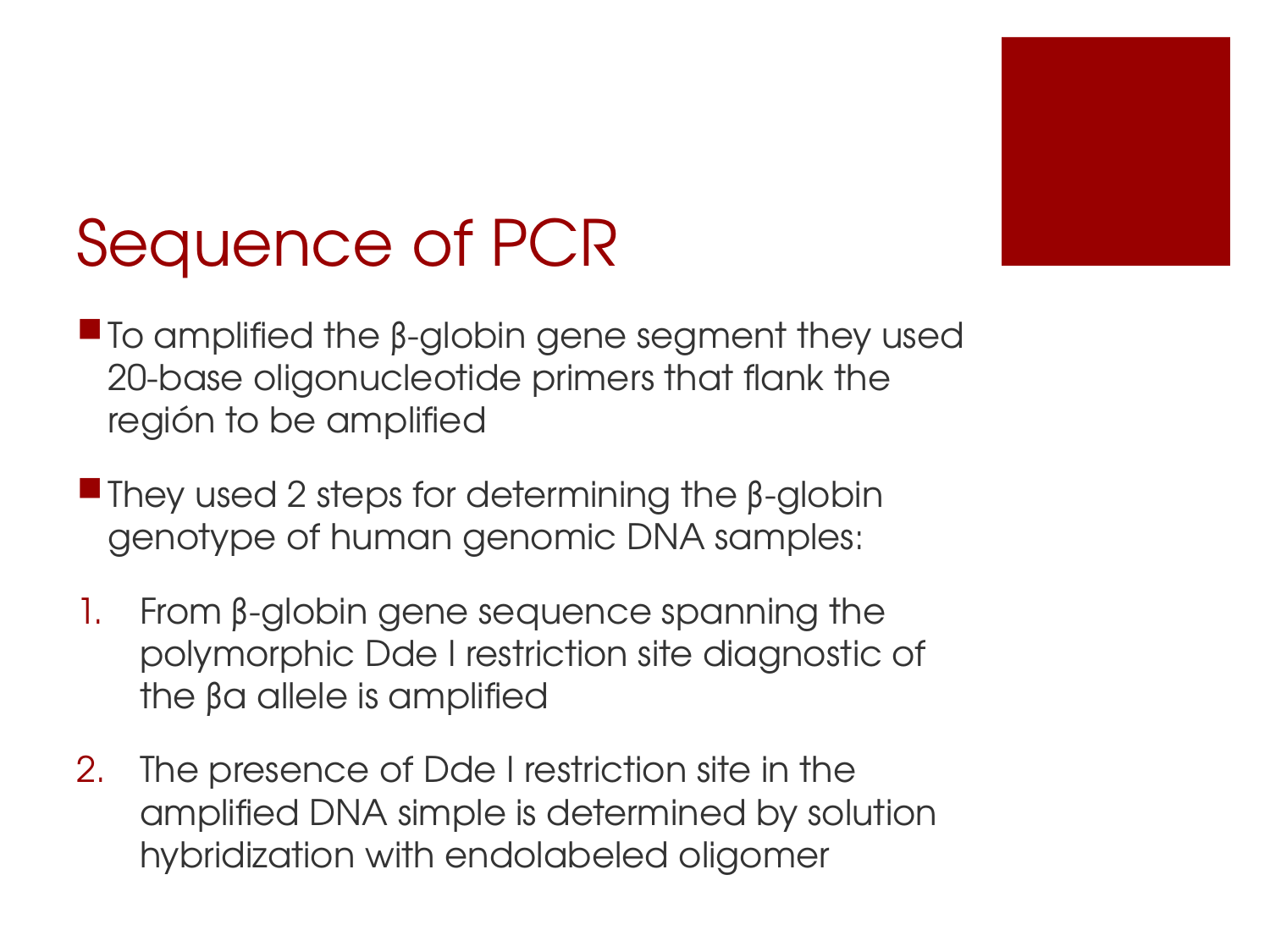

# Sequence of PCR
To amplified the β-globin gene segment they used 20-base oligonucleotide primers that flank the región to be amplified
They used 2 steps for determining the β-globin genotype of human genomic DNA samples:
From β-globin gene sequence spanning the polymorphic Dde I restriction site diagnostic of the βa allele is amplified
The presence of Dde I restriction site in the amplified DNA simple is determined by solution hybridization with endolabeled oligomer